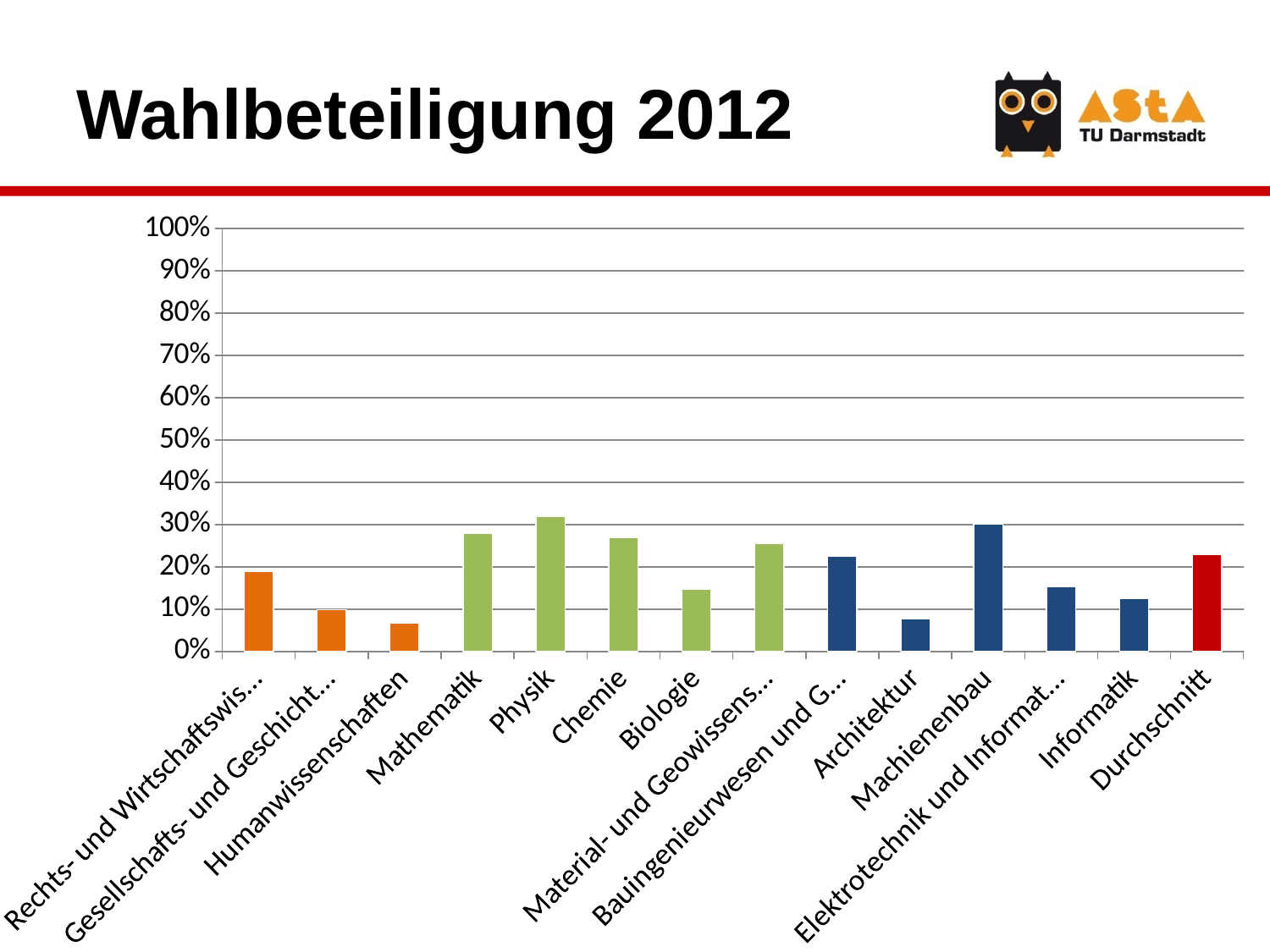

# Wahlbeteiligung 2012

### Chart

| Category | Wahlbeteiligung 2012 |
|---|---|
| Rechts- und Wirtschaftswissenschaften | 0.19 |
| Gesellschafts- und Geschichtswissenschaften | 0.09900000000000002 |
| Humanwissenschaften | 0.06800000000000002 |
| Mathematik | 0.2790000000000001 |
| Physik | 0.31900000000000006 |
| Chemie | 0.269 |
| Biologie | 0.14800000000000002 |
| Material- und Geowissenschaften | 0.255 |
| Bauingenieurwesen und Geodäsi | 0.225 |
| Architektur | 0.077 |
| Machienenbau | 0.3020000000000001 |
| Elektrotechnik und Informationstechnik | 0.15300000000000002 |
| Informatik | 0.125 |
| Durchschnitt | 0.23 |